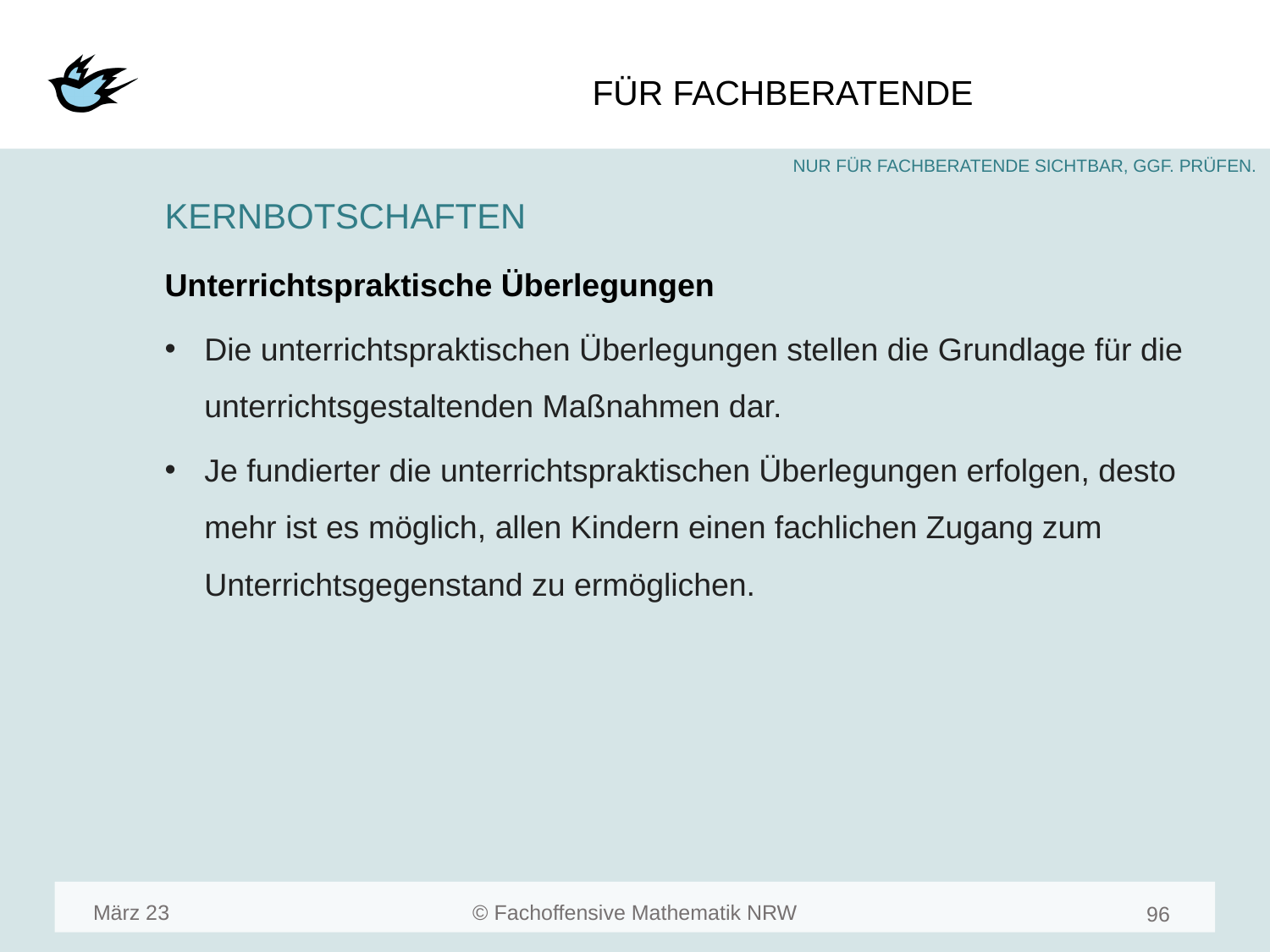

#
KERNBOTSCHAFTEN
Unterrichtspraktische Überlegungen
Die unterrichtspraktischen Überlegungen stellen die Grundlage für die unterrichtsgestaltenden Maßnahmen dar.
Je fundierter die unterrichtspraktischen Überlegungen erfolgen, desto mehr ist es möglich, allen Kindern einen fachlichen Zugang zum Unterrichtsgegenstand zu ermöglichen.
März 23
96